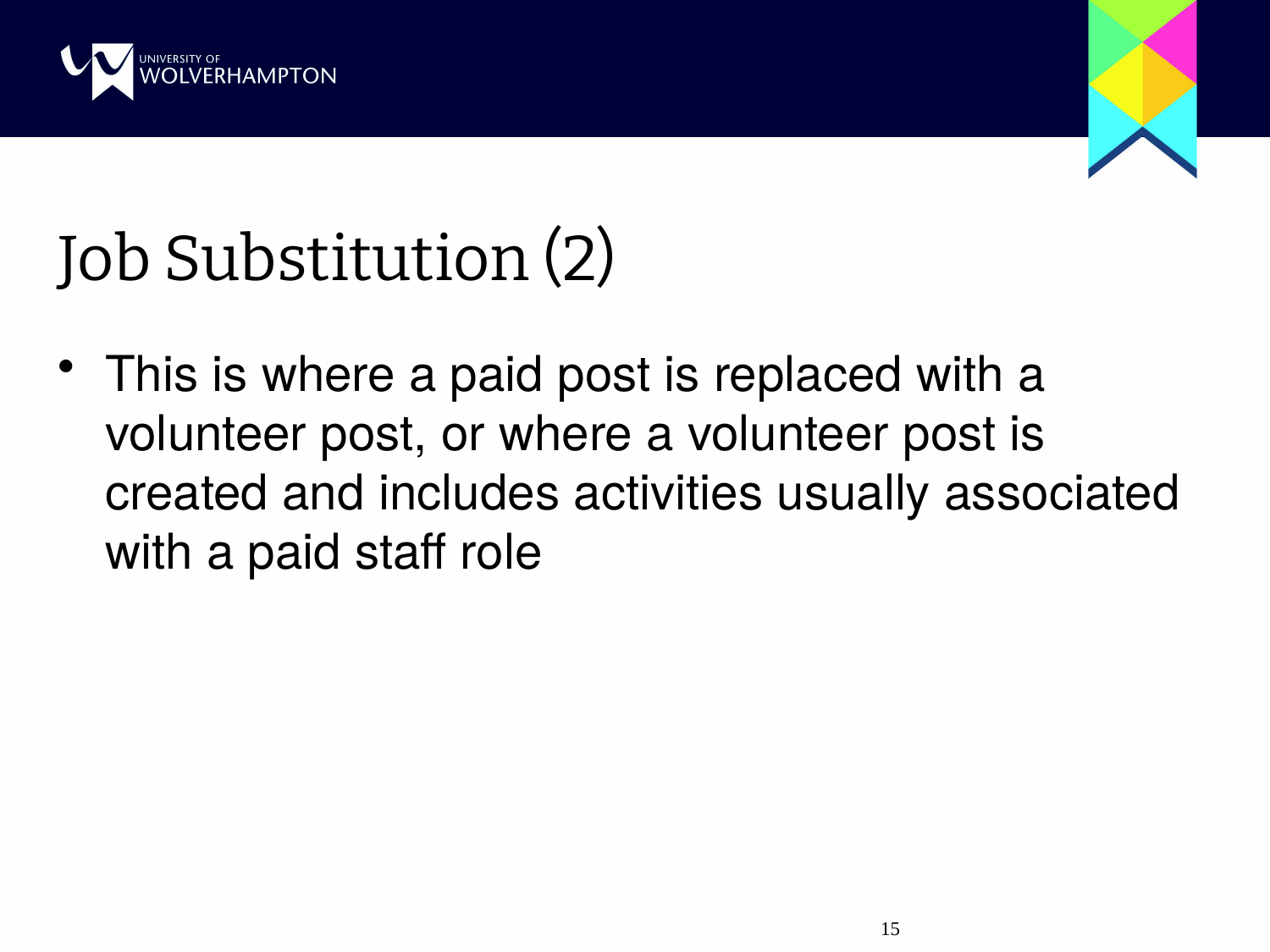

# Job Substitution (2)
This is where a paid post is replaced with a volunteer post, or where a volunteer post is created and includes activities usually associated with a paid staff role

15